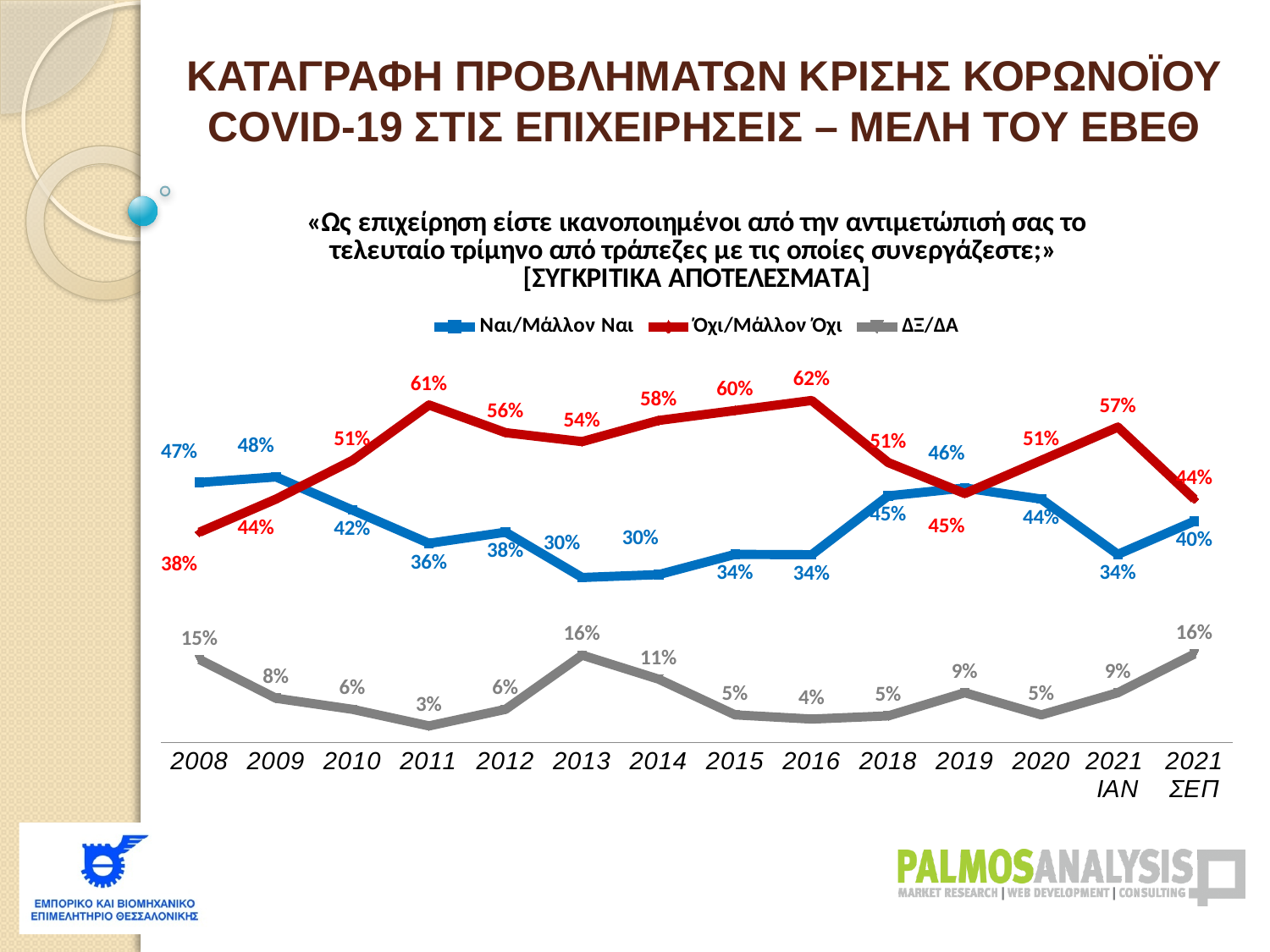

ΚΑΤΑΓΡΑΦΗ ΠΡΟΒΛΗΜΑΤΩΝ ΚΡΙΣΗΣ ΚΟΡΩΝΟΪΟΥ COVID-19 ΣΤΙΣ ΕΠΙΧΕΙΡΗΣΕΙΣ – ΜΕΛΗ ΤΟΥ ΕΒΕΘ

### Chart: «Ως επιχείρηση είστε ικανοποιημένοι από την αντιμετώπισή σας το τελευταίο τρίμηνο από τράπεζες με τις οποίες συνεργάζεστε;»
[ΣΥΓΚΡΙΤΙΚΑ ΑΠΟΤΕΛΕΣΜΑΤΑ]

| Category | Ναι/Μάλλον Ναι | Όχι/Μάλλον Όχι | ΔΞ/ΔΑ |
|---|---|---|---|
| 2008 | 0.47000000000000003 | 0.38000000000000006 | 0.15000000000000002 |
| 2009 | 0.48000000000000004 | 0.44 | 0.08000000000000002 |
| 2010 | 0.42000000000000004 | 0.51 | 0.060000000000000005 |
| 2011 | 0.36000000000000004 | 0.6100000000000001 | 0.030000000000000002 |
| 2012 | 0.38000000000000006 | 0.56 | 0.060000000000000005 |
| 2013 | 0.2982456140350877 | 0.543859649122807 | 0.1578947368421053 |
| 2014 | 0.3034825870646768 | 0.5820895522388061 | 0.1144278606965174 |
| 2015 | 0.34 | 0.6000000000000001 | 0.05 |
| 2016 | 0.33939393939393947 | 0.6181818181818184 | 0.04242424242424243 |
| 2018 | 0.44578313253012036 | 0.5060240963855422 | 0.048192771084337366 |
| 2019 | 0.46 | 0.45 | 0.09000000000000001 |
| 2020 | 0.44 | 0.51 | 0.05 |
| 2021  ΙΑΝ | 0.34 | 0.57 | 0.09000000000000001 |
| 2021 ΣΕΠ | 0.4 | 0.44 | 0.16 |